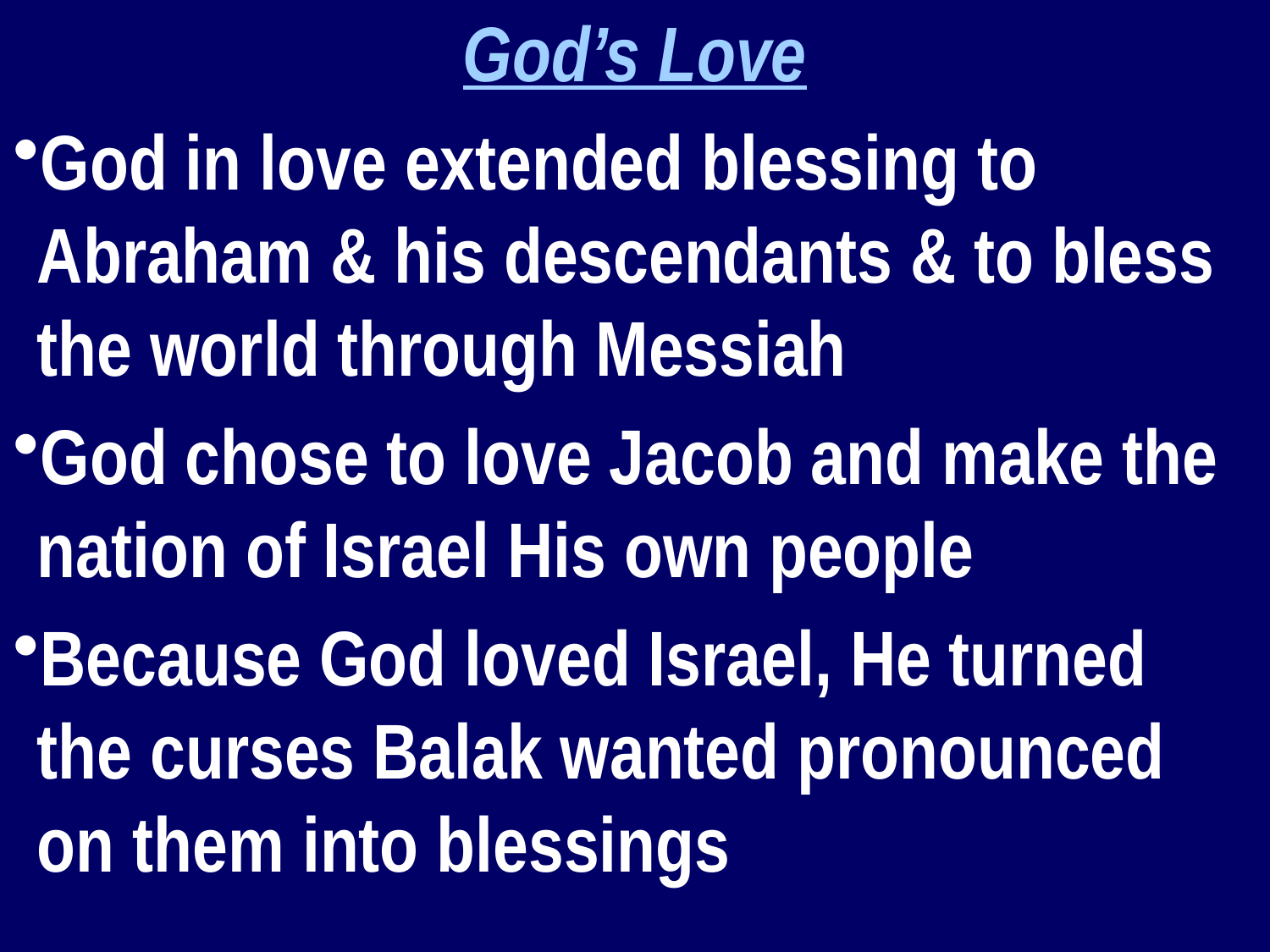

God’s Love
God in love extended blessing to Abraham & his descendants & to bless the world through Messiah
God chose to love Jacob and make the nation of Israel His own people
Because God loved Israel, He turned the curses Balak wanted pronounced on them into blessings